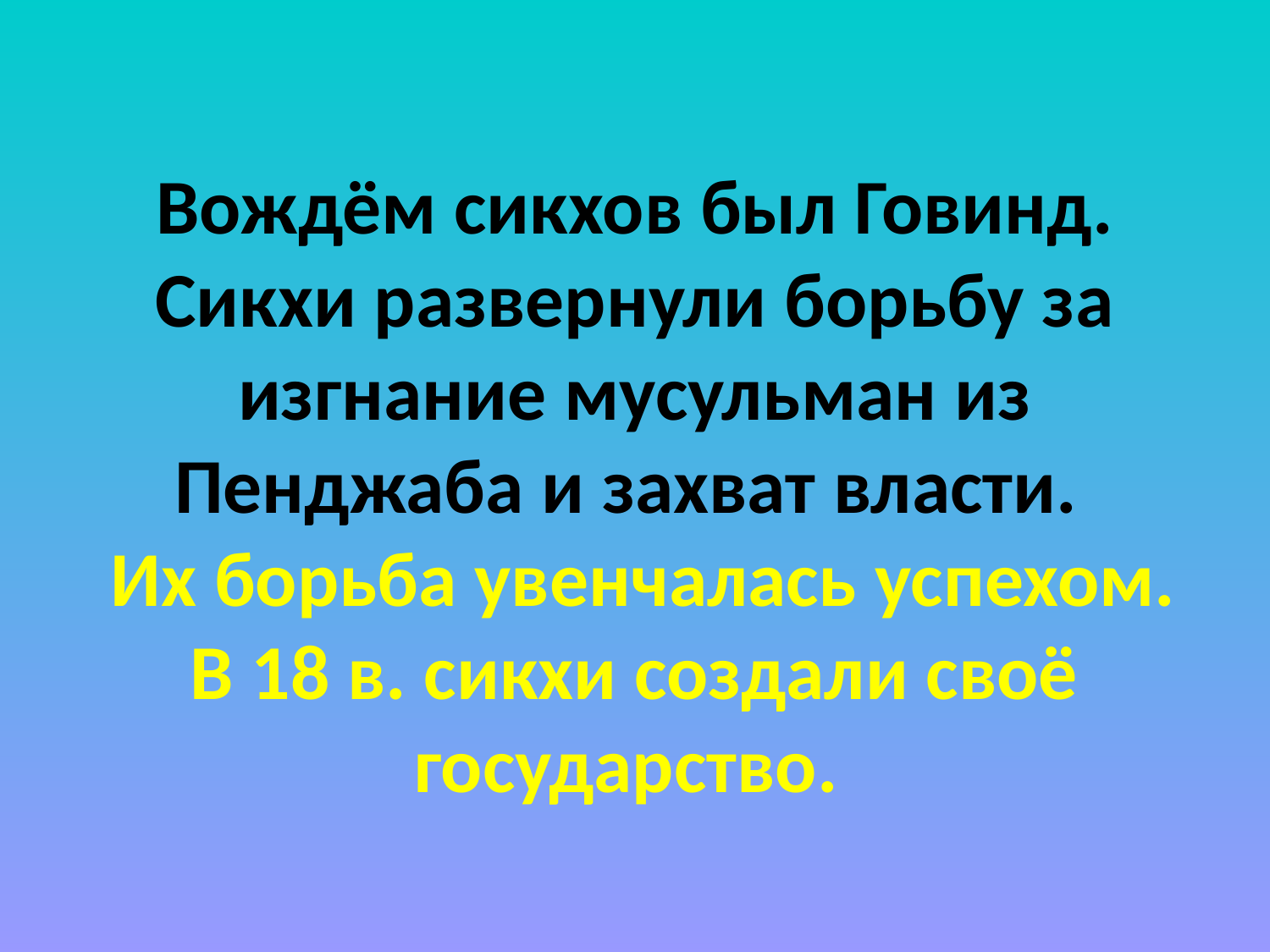

# Вождём сикхов был Говинд. Сикхи развернули борьбу за изгнание мусульман из Пенджаба и захват власти. Их борьба увенчалась успехом. В 18 в. сикхи создали своё государство.